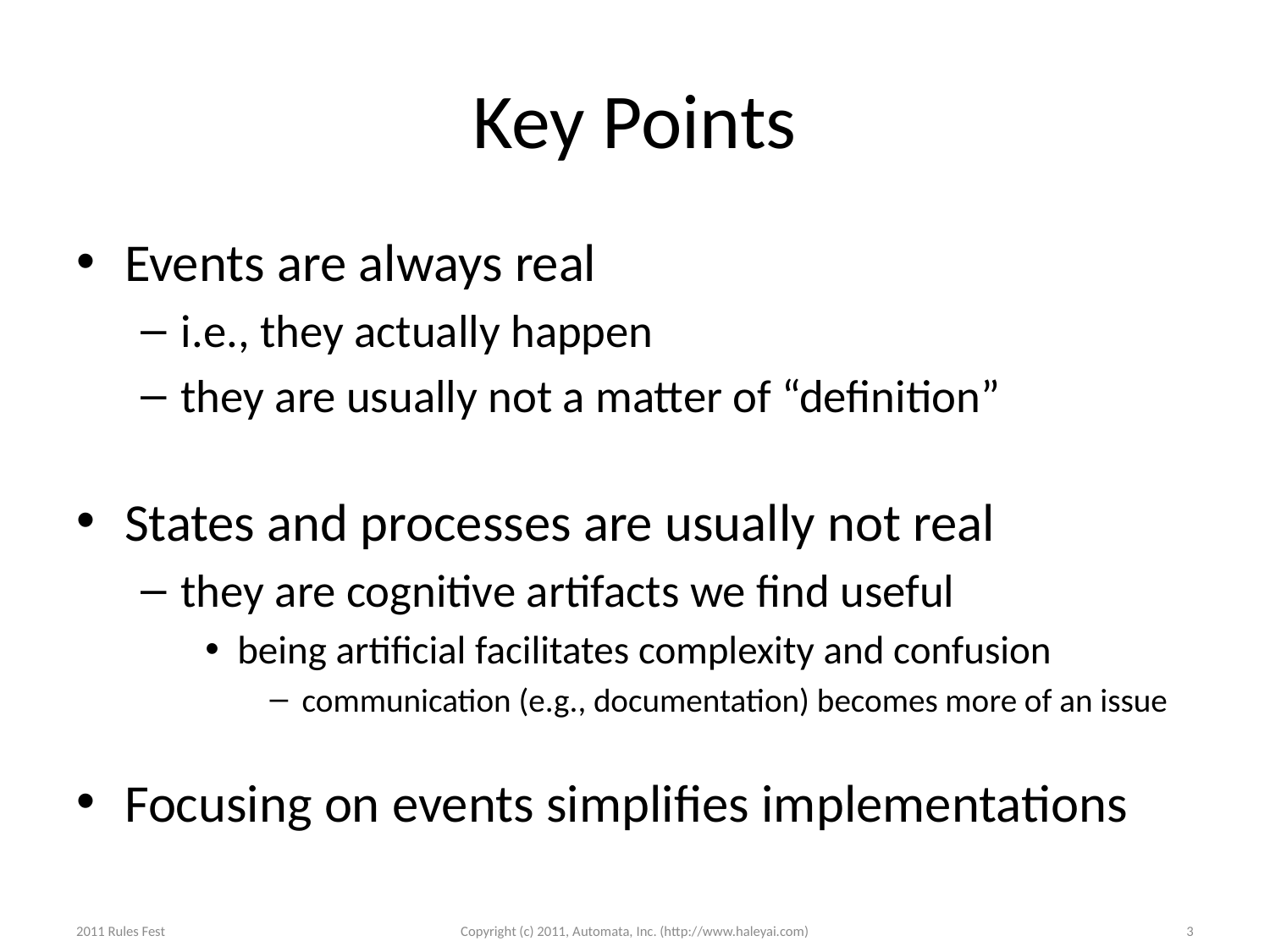

# Key Points
Events are always real
i.e., they actually happen
they are usually not a matter of “definition”
States and processes are usually not real
they are cognitive artifacts we find useful
being artificial facilitates complexity and confusion
communication (e.g., documentation) becomes more of an issue
Focusing on events simplifies implementations
2011 Rules Fest
Copyright (c) 2011, Automata, Inc. (http://www.haleyai.com)
3